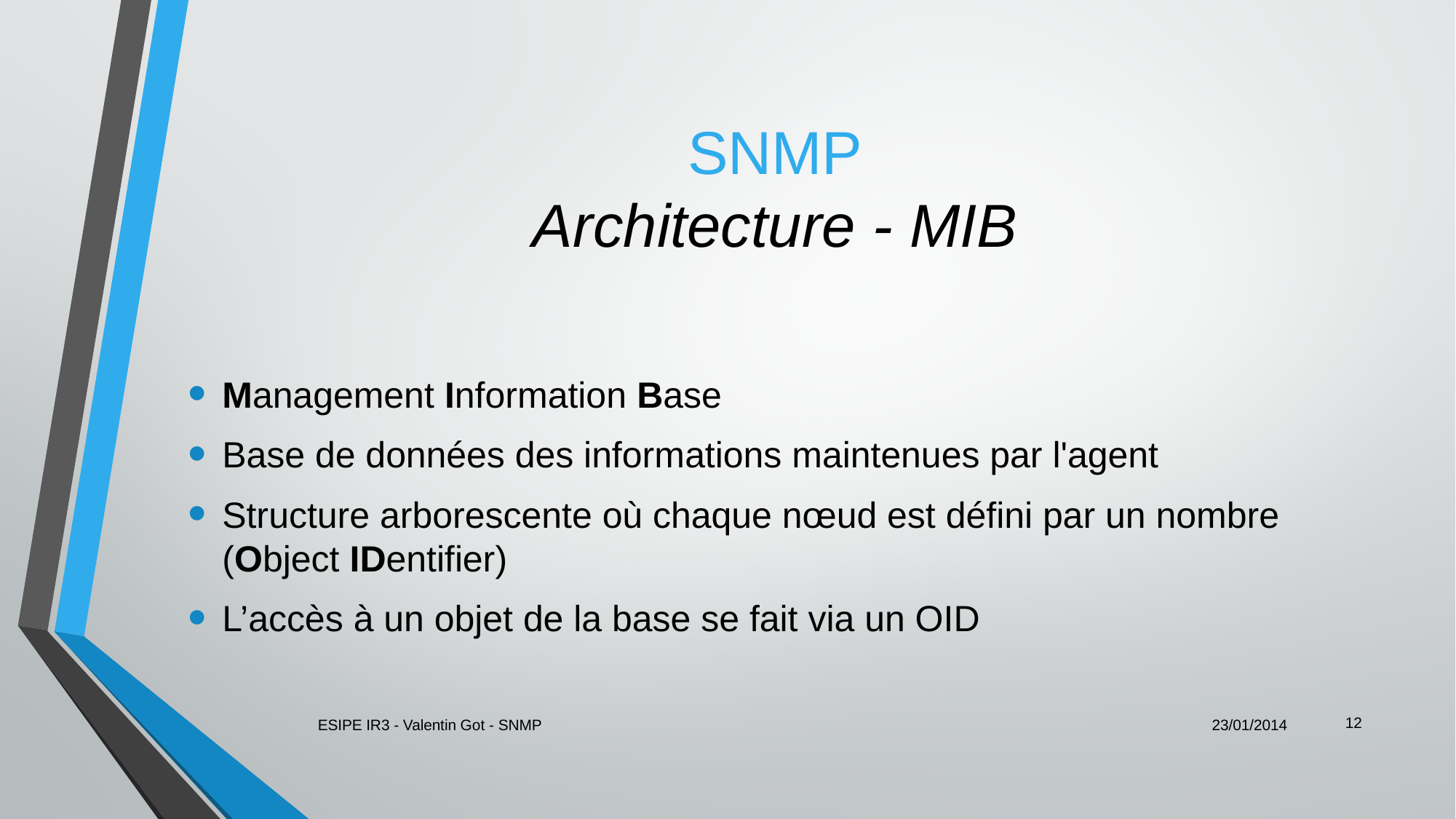

SNMP
Architecture - MIB
Management Information Base
Base de données des informations maintenues par l'agent
Structure arborescente où chaque nœud est défini par un nombre (Object IDentifier)
L’accès à un objet de la base se fait via un OID
12
ESIPE IR3 - Valentin Got - SNMP
23/01/2014